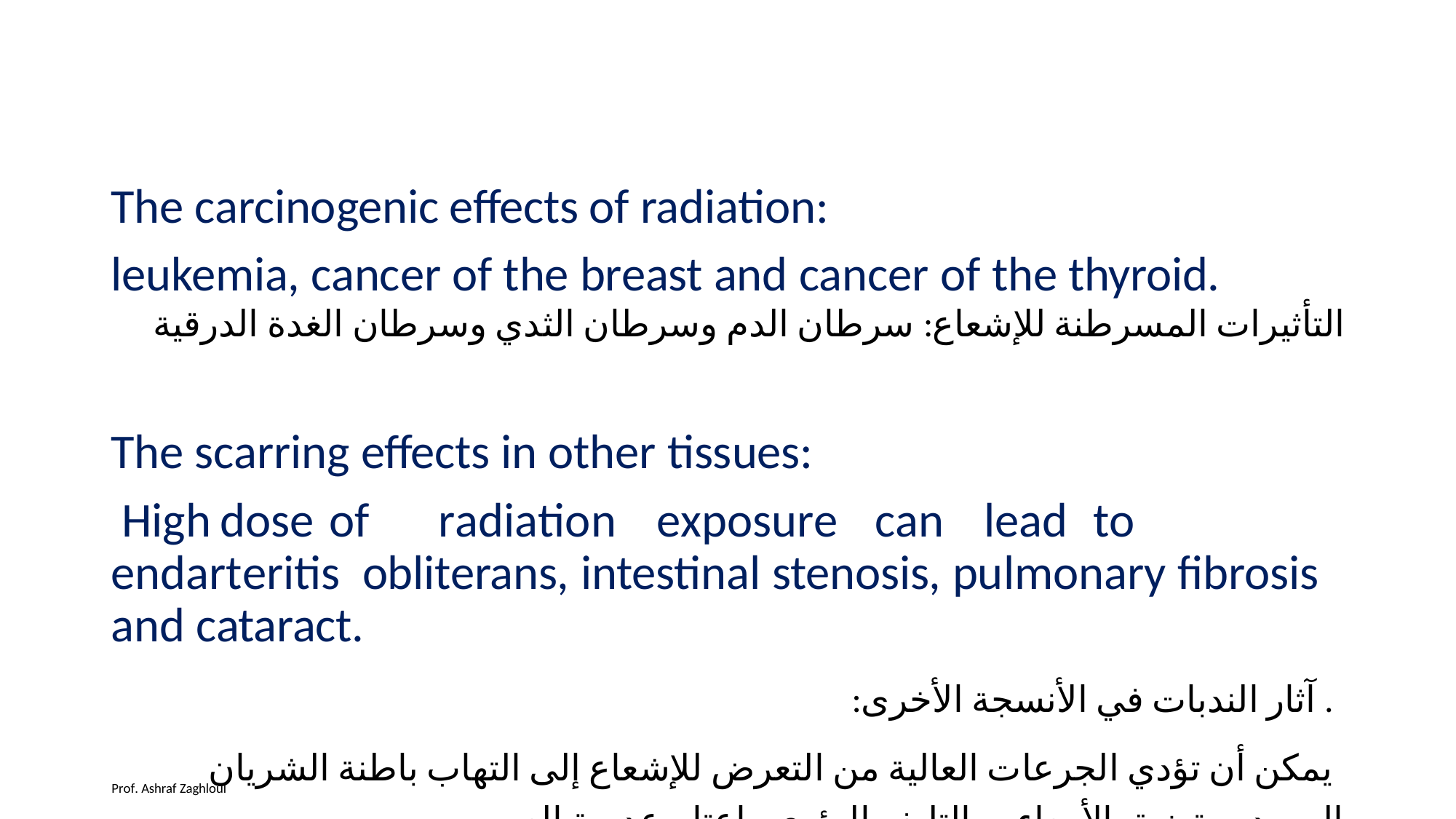

The carcinogenic effects of radiation:
leukemia, cancer of the breast and cancer of the thyroid.
التأثيرات المسرطنة للإشعاع: سرطان الدم وسرطان الثدي وسرطان الغدة الدرقية

The scarring effects in other tissues:
High	dose	of	radiation	exposure	can	lead	to	endarteritis  obliterans, intestinal stenosis, pulmonary fibrosis and cataract.
. آثار الندبات في الأنسجة الأخرى:
يمكن أن تؤدي الجرعات العالية من التعرض للإشعاع إلى التهاب باطنة الشريان المسد ، وتضيق الأمعاء ، والتليف الرئوي وإعتام عدسة العين
Prof. Ashraf Zaghloul